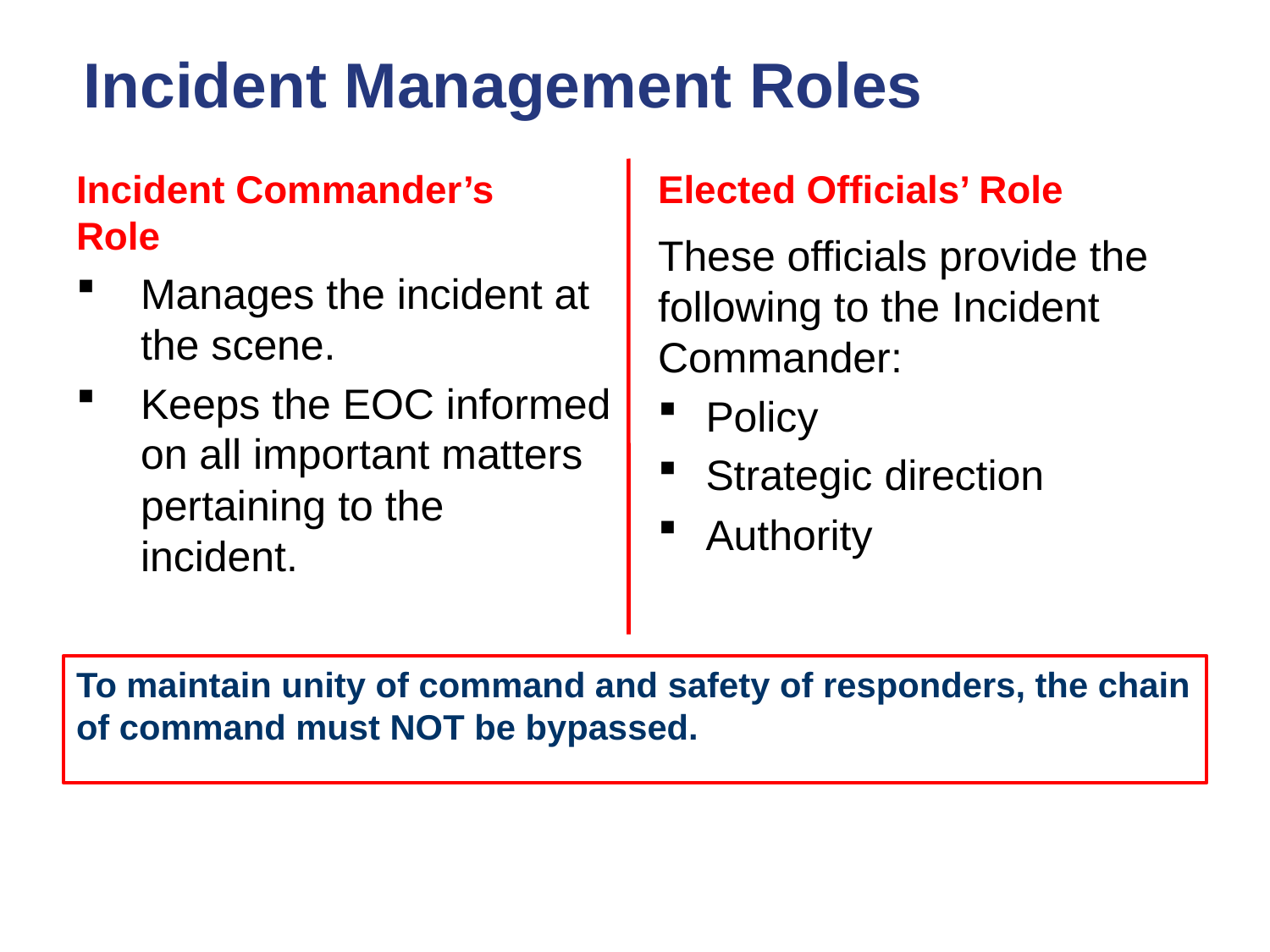

# Incident Management Roles
Incident Commander’s
Role
Manages the incident at the scene.
Keeps the EOC informed on all important matters pertaining to the incident.

Elected Officials’ Role
These officials provide the following to the Incident Commander:
Policy
Strategic direction
Authority
To maintain unity of command and safety of responders, the chain of command must NOT be bypassed.